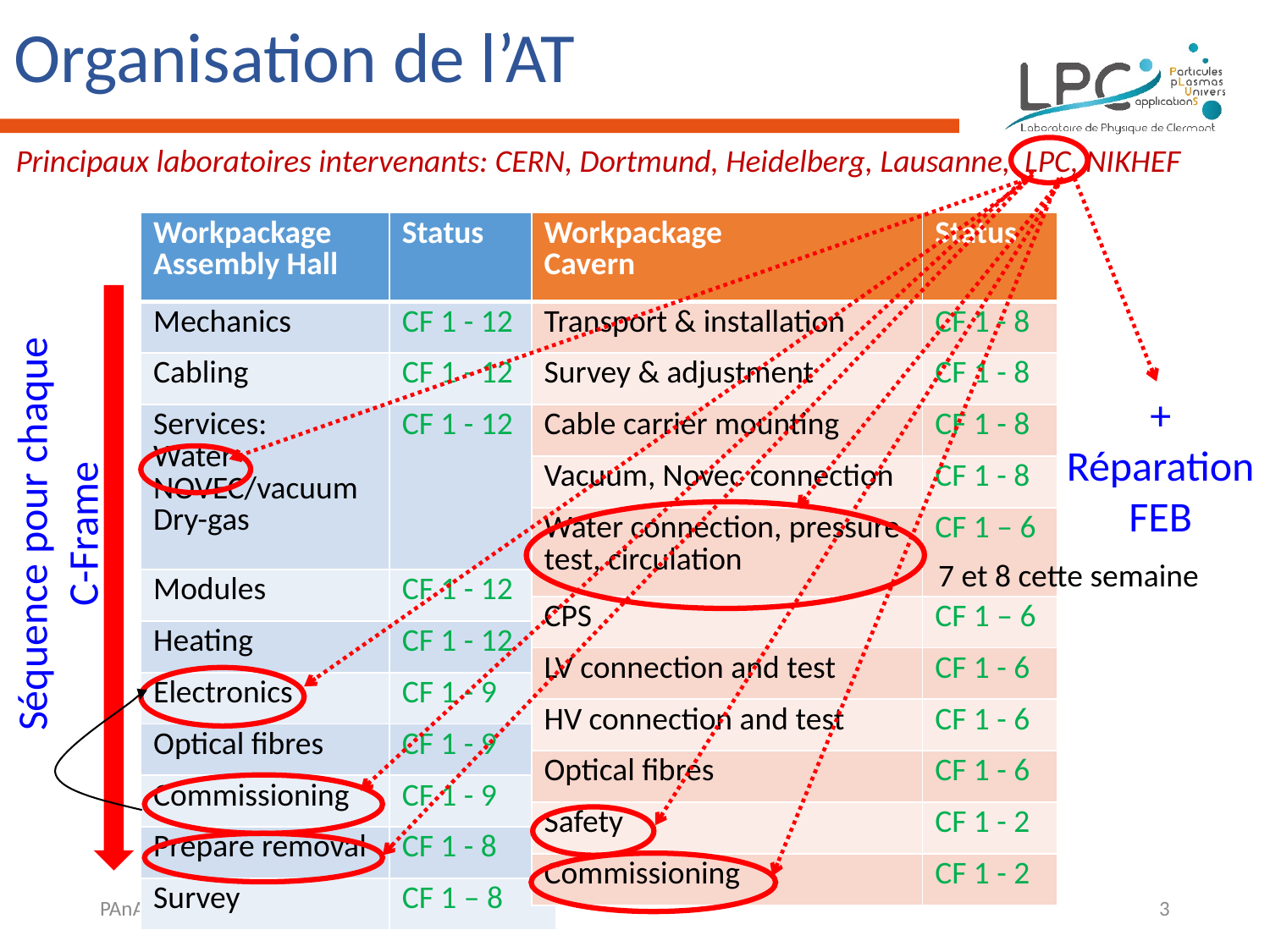

# Organisation de l’AT
Principaux laboratoires intervenants: CERN, Dortmund, Heidelberg, Lausanne,  LPC, NIKHEF

| Workpackage Assembly Hall | Status |
| --- | --- |
| Mechanics | CF 1 - 12 |
| Cabling | CF 1 - 12 |
| Services: Water NOVEC/vacuum Dry-gas | CF 1 - 12 |
| Modules | CF 1 - 12 |
| Heating | CF 1 - 12 |
| Electronics | CF 1 - 9 |
| Optical fibres | CF 1 - 9 |
| Commissioning | CF 1 - 9 |
| Prepare removal | CF 1 - 8 |
| Survey | CF 1 – 8 |
| Workpackage Cavern | Status |
| --- | --- |
| Transport & installation | CF 1 - 8 |
| Survey & adjustment | CF 1 - 8 |
| Cable carrier mounting | CF 1 - 8 |
| Vacuum, Novec connection | CF 1 - 8 |
| Water connection, pressure test, circulation | CF 1 – 6 |
| CPS | CF 1 – 6 |
| LV connection and test | CF 1 - 6 |
| HV connection and test | CF 1 - 6 |
| Optical fibres | CF 1 - 6 |
| Safety | CF 1 - 2 |
| Commissioning | CF 1 - 2 |

+ Réparation FEB

Séquence pour chaque C-Frame

7 et 8 cette semaine

PAnAR - 25/11/2021
3